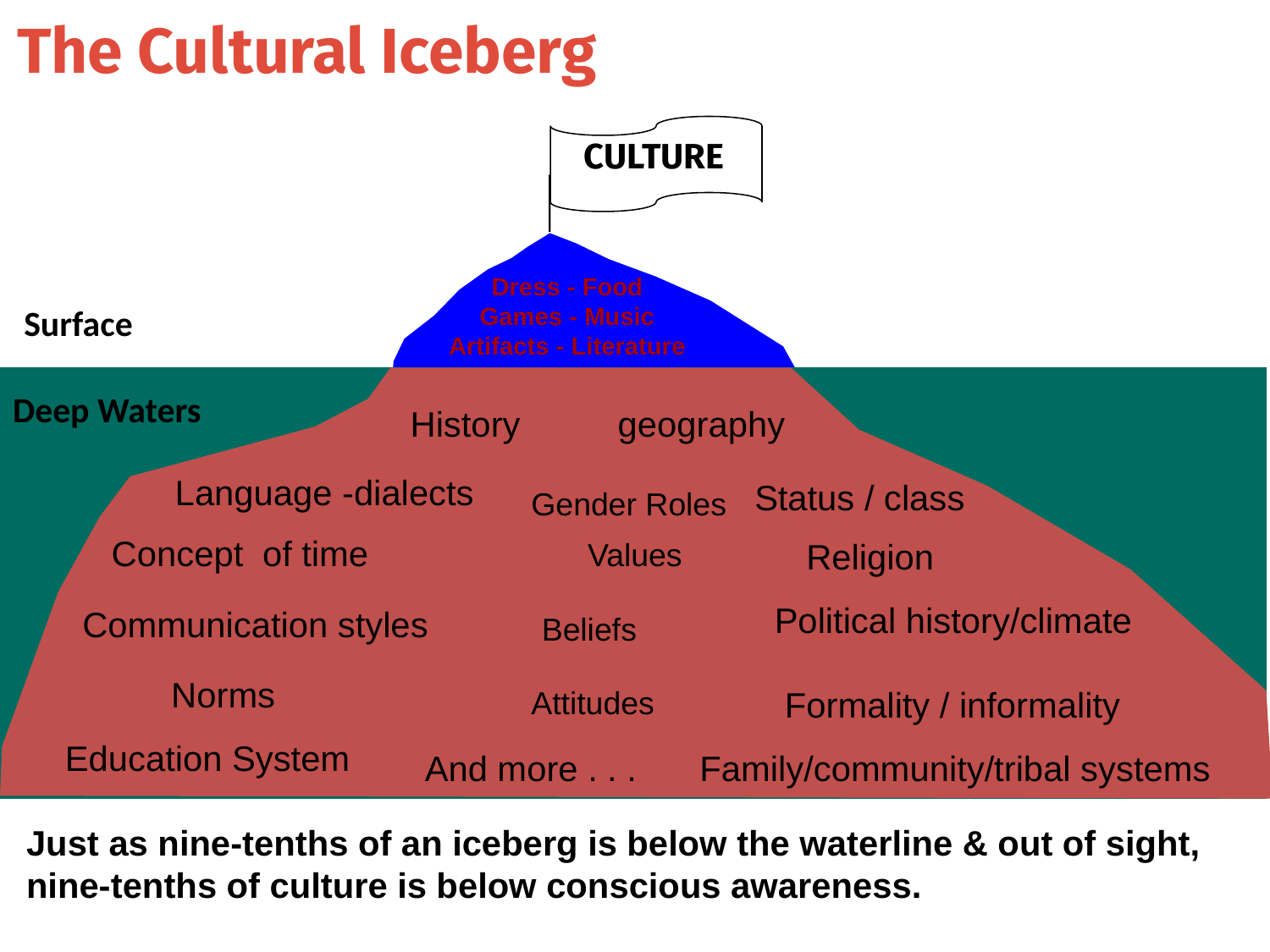

# The Cultural Iceberg

CULTURE

Dress - Food
Games - Music
Artifacts - Literature
Surface
Deep Waters

History          geography
Language -dialects
Status / class
Gender Roles
Concept  of time
Values
Religion
Political history/climate
Communication styles
Beliefs
Norms
Attitudes
Formality / informality
Education System
And more . . .
Family/community/tribal systems
Just as nine-tenths of an iceberg is below the waterline & out of sight, nine-tenths of culture is below conscious awareness.